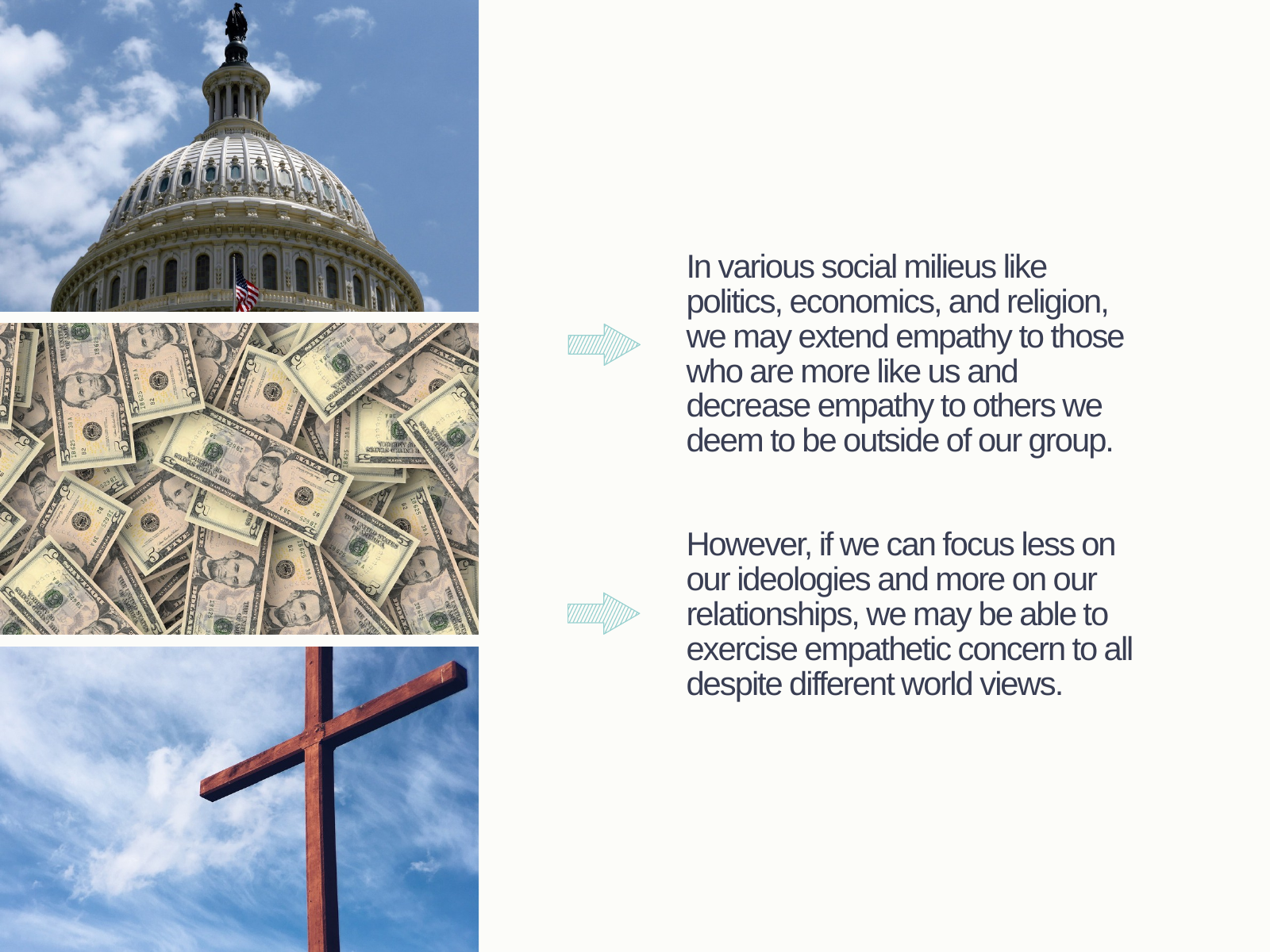

In various social milieus like politics, economics, and religion, we may extend empathy to those who are more like us and decrease empathy to others we deem to be outside of our group.

However, if we can focus less on our ideologies and more on our relationships, we may be able to exercise empathetic concern to all despite different world views.